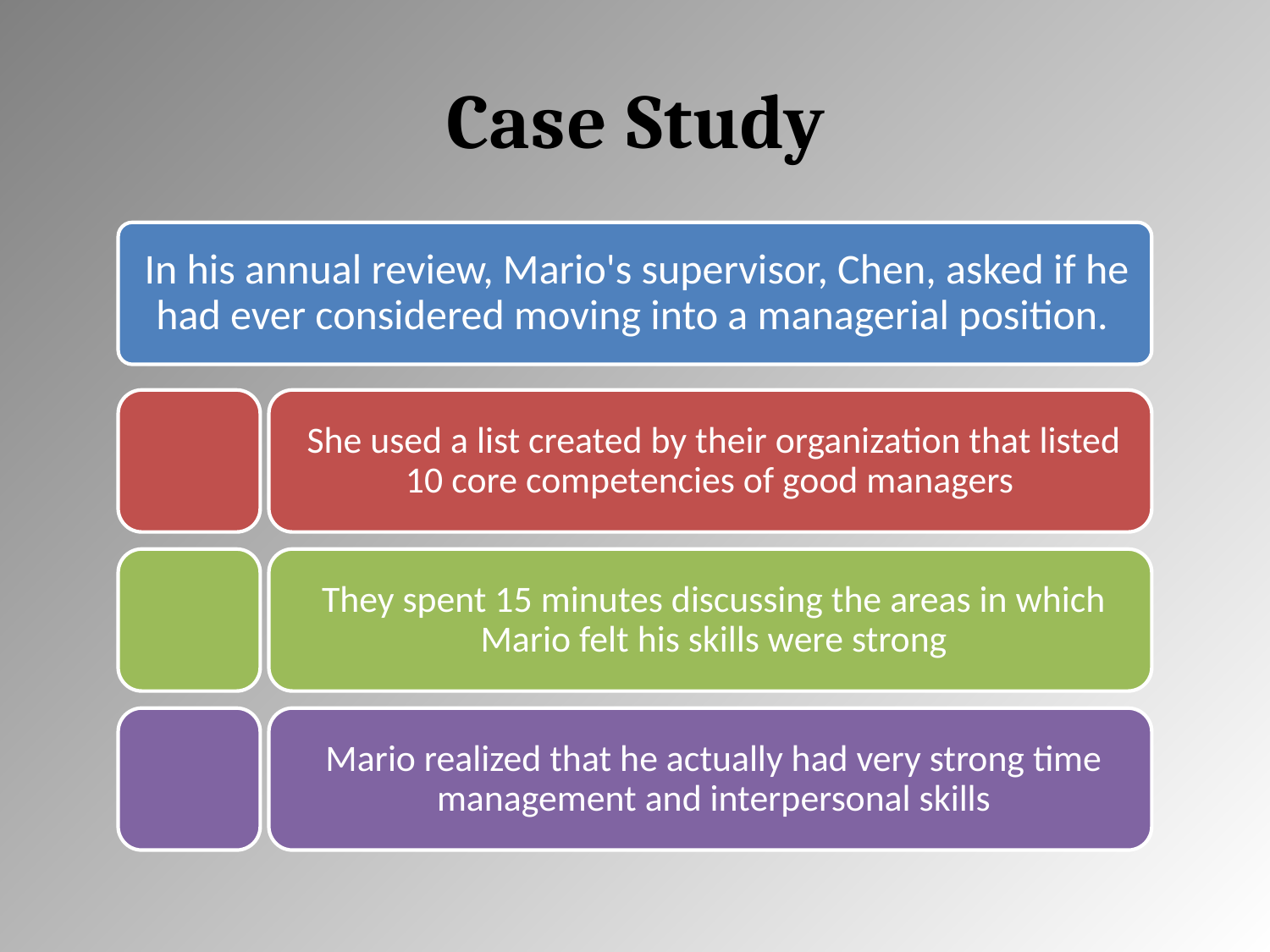

# Case Study
In his annual review, Mario's supervisor, Chen, asked if he had ever considered moving into a managerial position.
She used a list created by their organization that listed 10 core competencies of good managers
They spent 15 minutes discussing the areas in which Mario felt his skills were strong
Mario realized that he actually had very strong time management and interpersonal skills